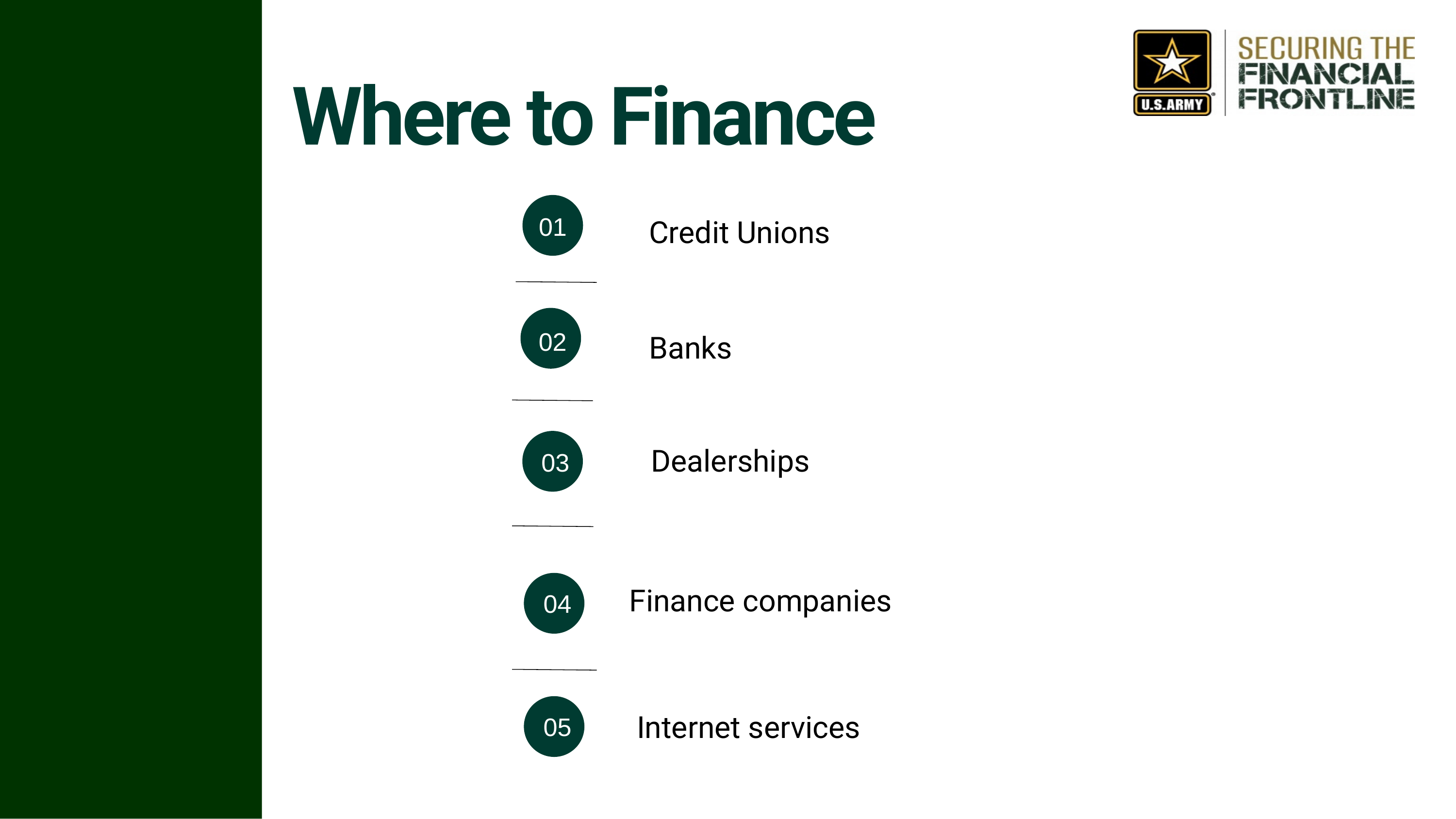

Where to Finance

01
Credit Unions

02
Banks

03
Dealerships

04
Finance companies

05
Internet services